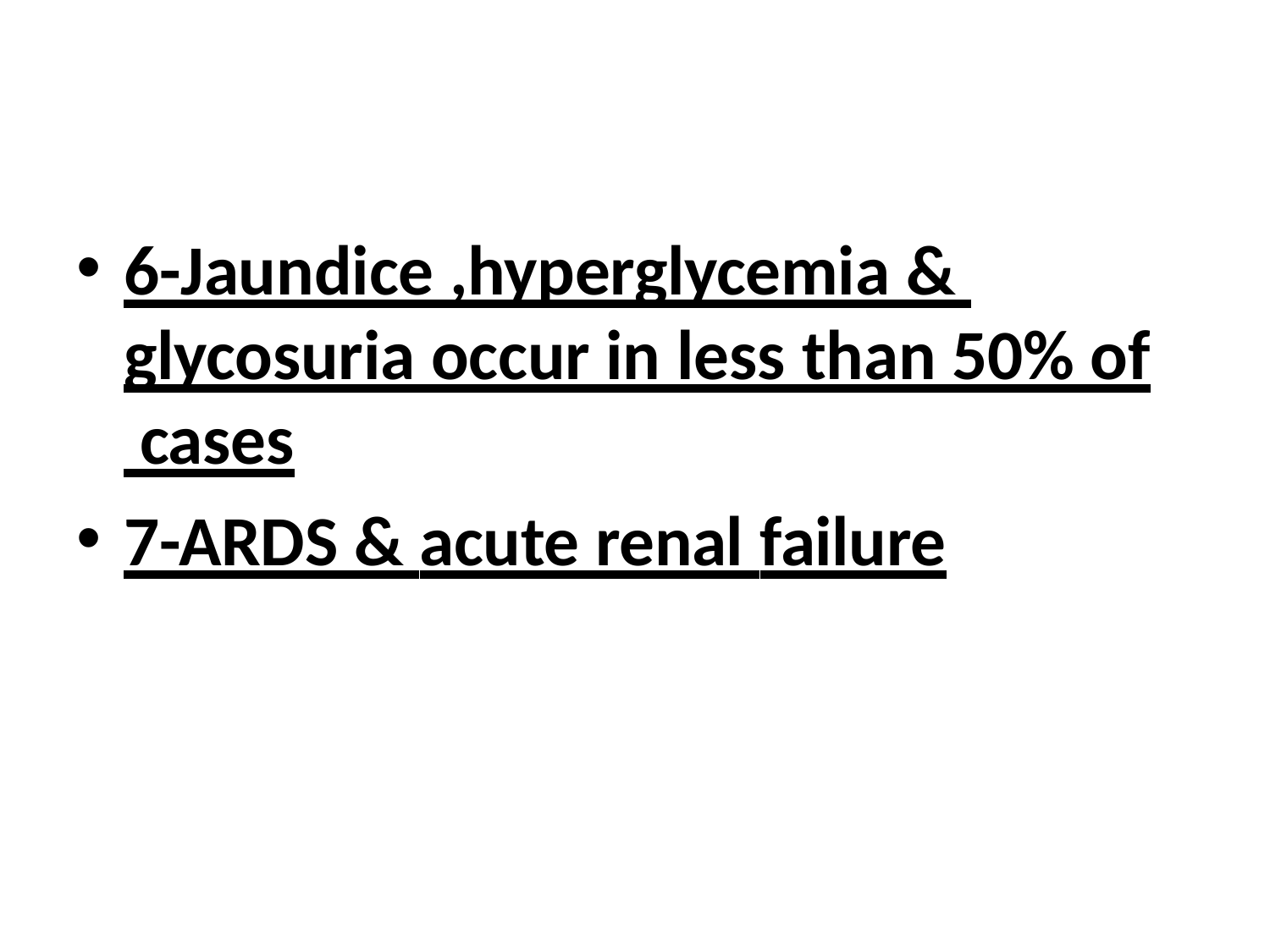

6-Jaundice ,hyperglycemia &  glycosuria occur in less than 50% of  cases
7-ARDS & acute renal failure